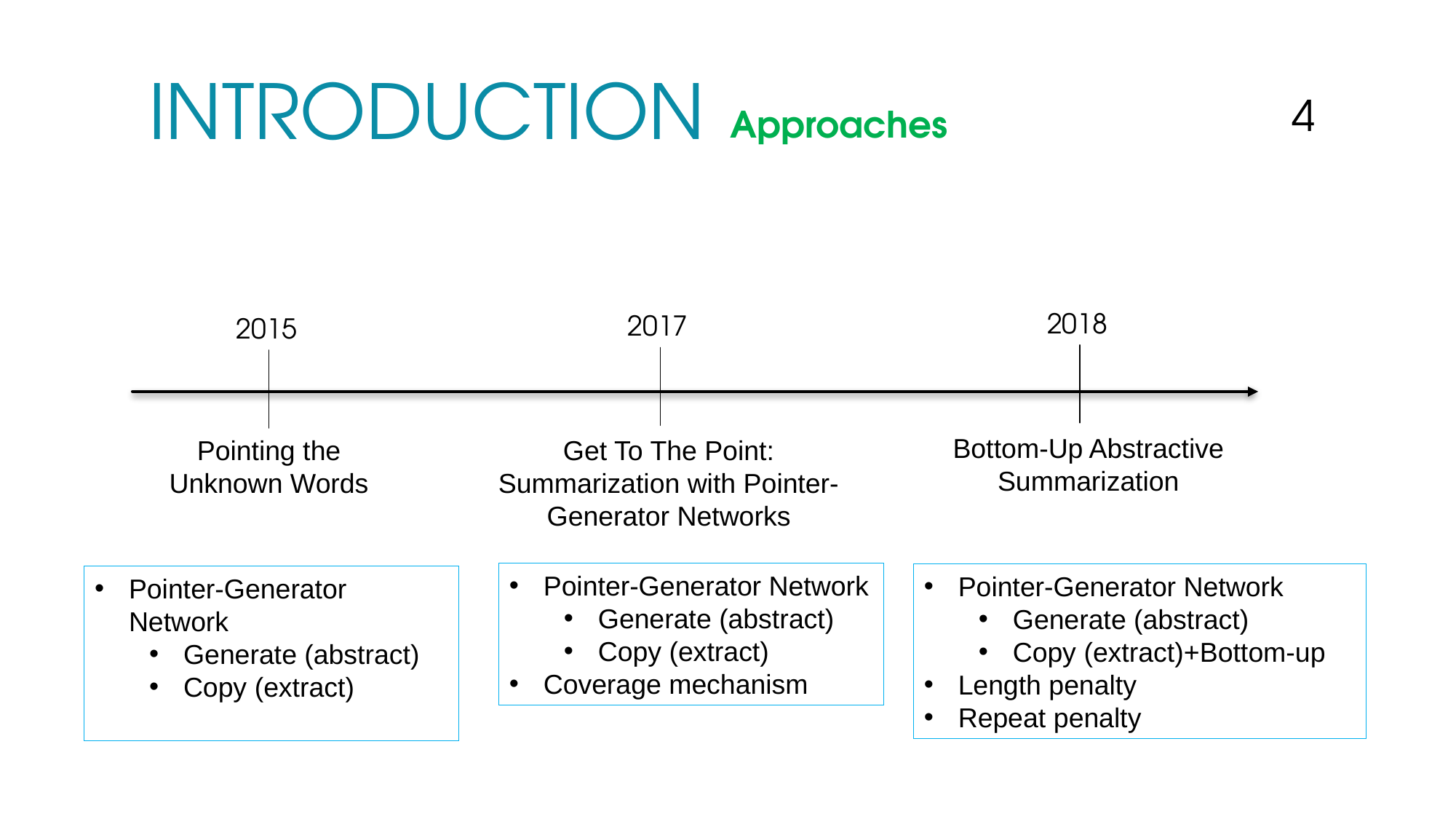

4
4
Introduction
Approaches
2018
2017
2015
Bottom-Up Abstractive Summarization
Pointing the Unknown Words
Get To The Point: Summarization with Pointer-Generator Networks
Pointer-Generator Network
Generate (abstract)
Copy (extract)
Coverage mechanism
Pointer-Generator Network
Generate (abstract)
Copy (extract)+Bottom-up
Length penalty
Repeat penalty
Pointer-Generator Network
Generate (abstract)
Copy (extract)